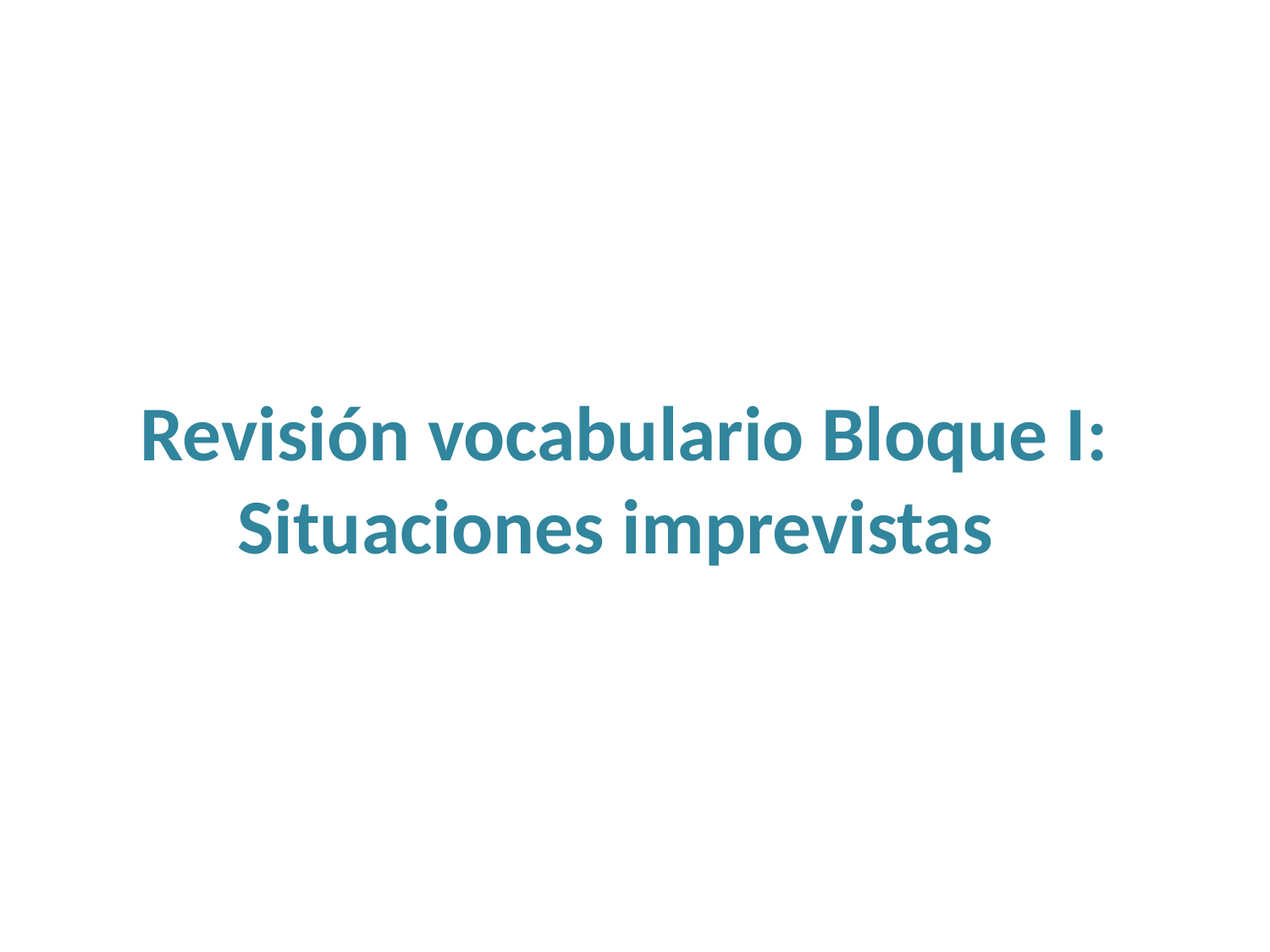

# Revisión vocabulario Bloque I: Situaciones imprevistas